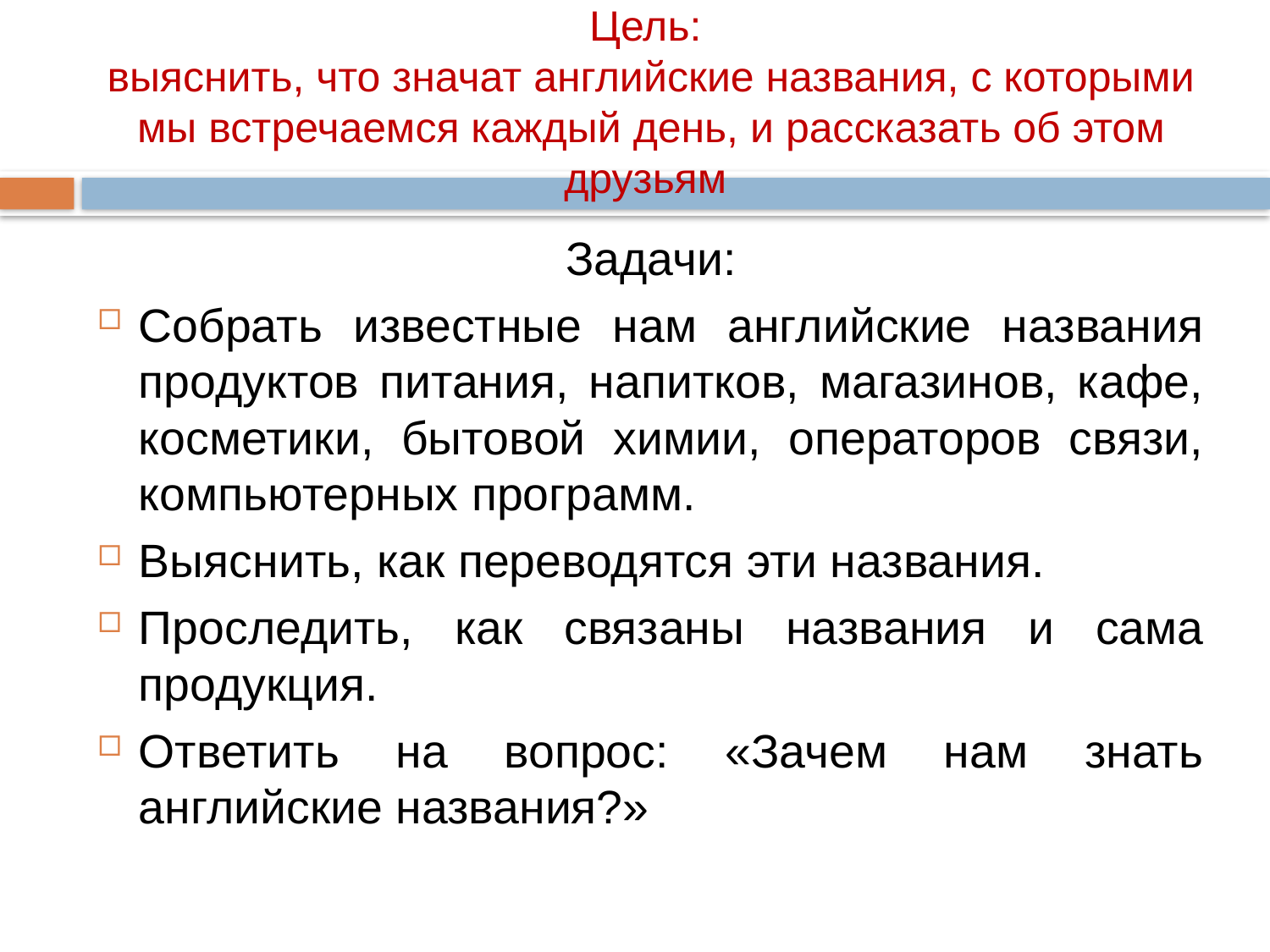

# Цель: выяснить, что значат английские названия, с которыми мы встречаемся каждый день, и рассказать об этом друзьям
Задачи:
Собрать известные нам английские названия продуктов питания, напитков, магазинов, кафе, косметики, бытовой химии, операторов связи, компьютерных программ.
Выяснить, как переводятся эти названия.
Проследить, как связаны названия и сама продукция.
Ответить на вопрос: «Зачем нам знать английские названия?»